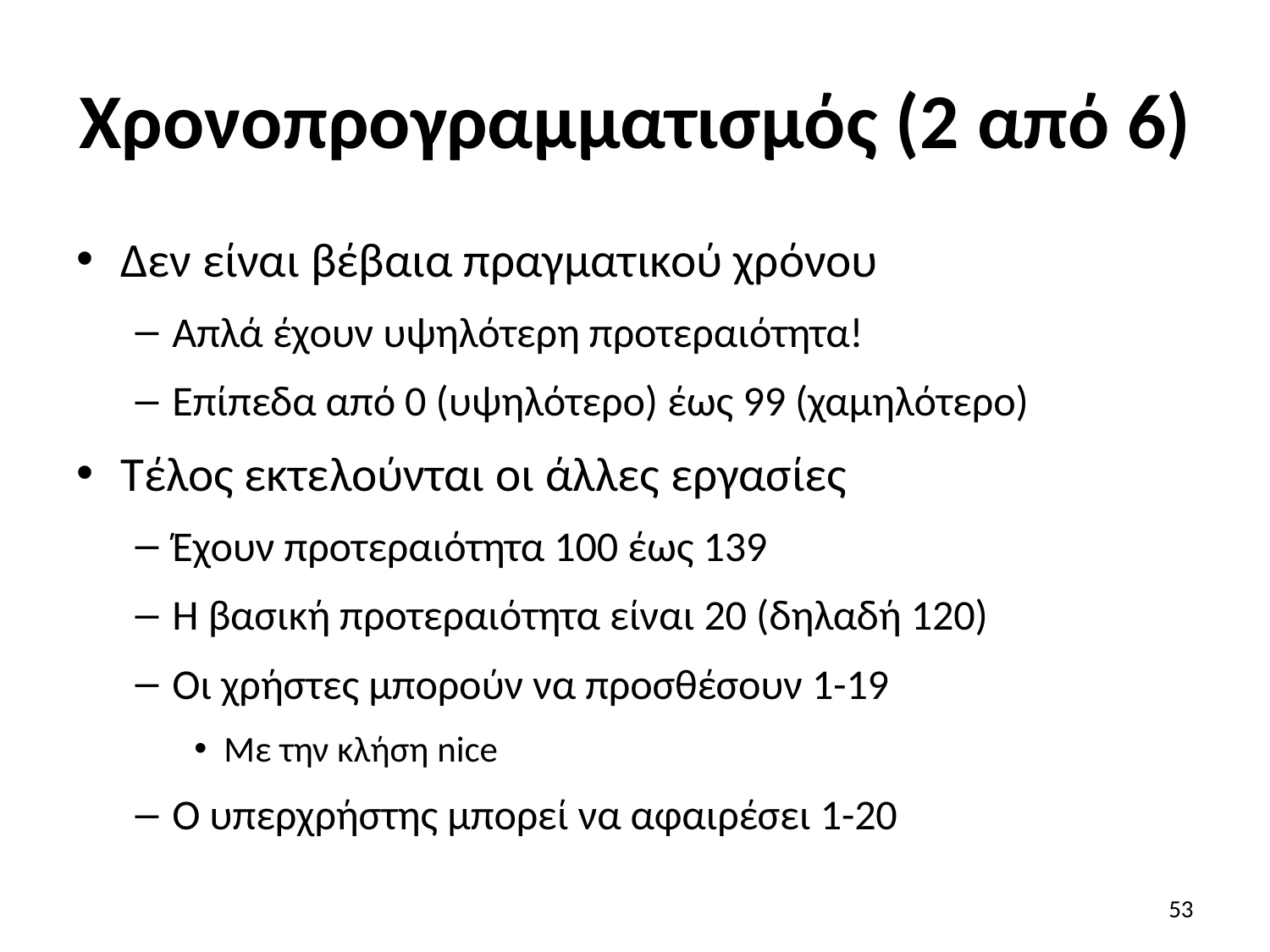

# Χρονοπρογραμματισμός (2 από 6)
Δεν είναι βέβαια πραγματικού χρόνου
Απλά έχουν υψηλότερη προτεραιότητα!
Επίπεδα από 0 (υψηλότερο) έως 99 (χαμηλότερο)
Τέλος εκτελούνται οι άλλες εργασίες
Έχουν προτεραιότητα 100 έως 139
Η βασική προτεραιότητα είναι 20 (δηλαδή 120)
Οι χρήστες μπορούν να προσθέσουν 1-19
Με την κλήση nice
Ο υπερχρήστης μπορεί να αφαιρέσει 1-20

53